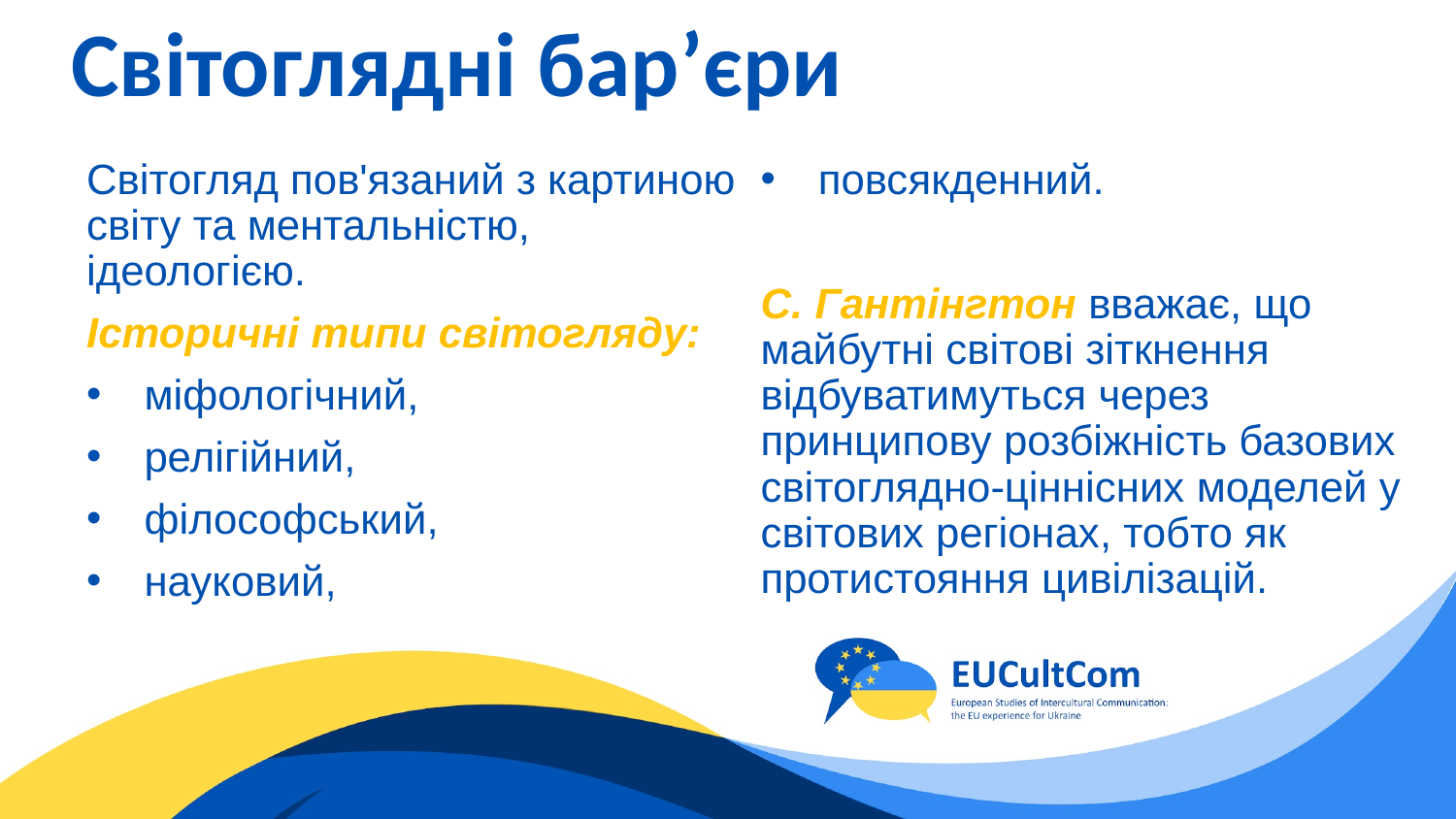

# Світоглядні бар’єри
Світогляд пов'язаний з картиною світу та ментальністю, ідеологією.
Історичні типи світогляду:
міфологічний,
релігійний,
філософський,
науковий,
повсякденний.

С. Гантінгтон вважає, що майбутні світові зіткнення відбуватимуться через принципову розбіжність базових світоглядно-ціннісних моделей у світових регіонах, тобто як протистояння цивілізацій.